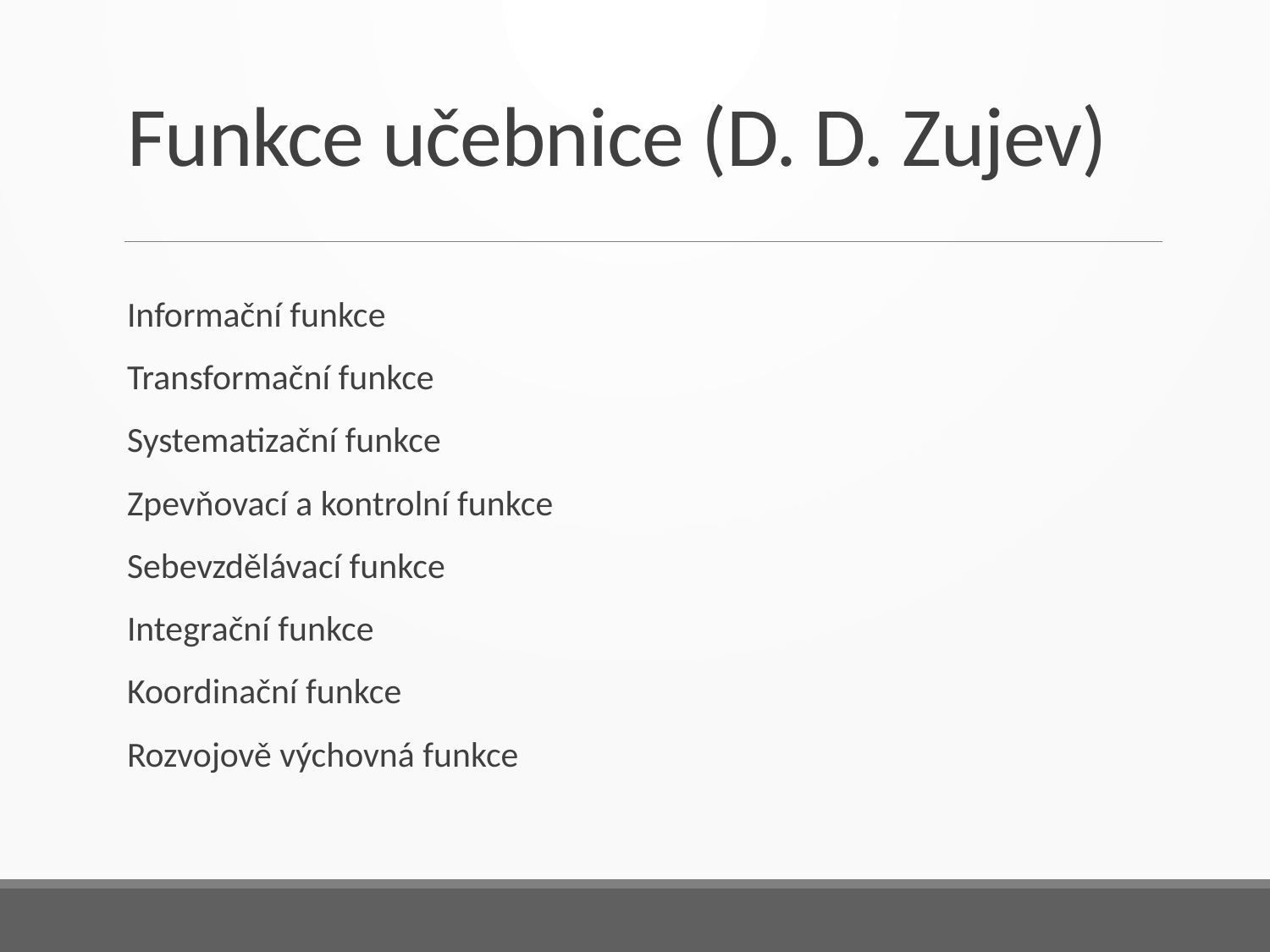

# Funkce učebnice (D. D. Zujev)
Informační funkce
Transformační funkce
Systematizační funkce
Zpevňovací a kontrolní funkce
Sebevzdělávací funkce
Integrační funkce
Koordinační funkce
Rozvojově výchovná funkce